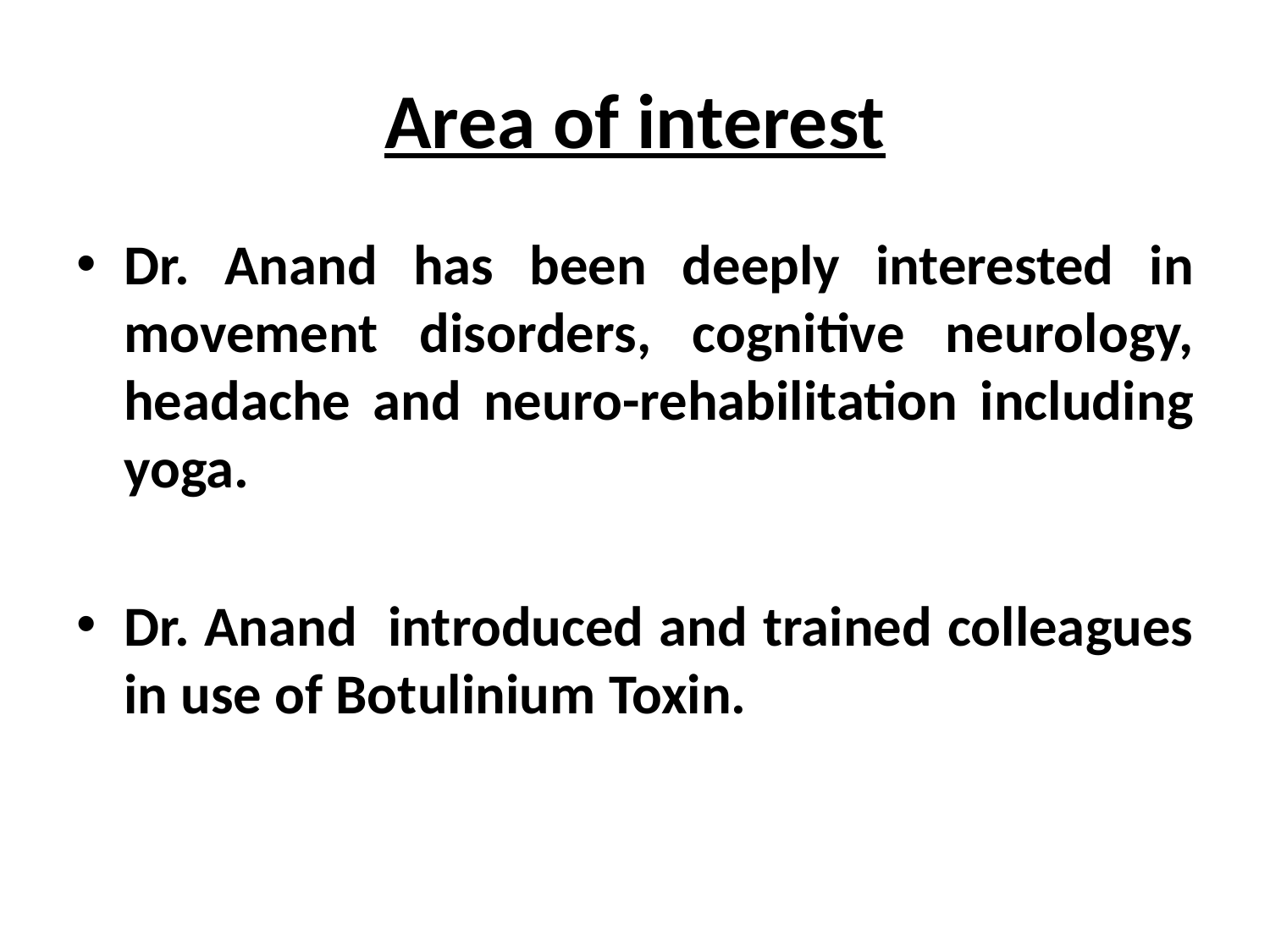

# Area of interest
Dr. Anand has been deeply interested in movement disorders, cognitive neurology, headache and neuro-rehabilitation including yoga.

Dr. Anand  introduced and trained colleagues in use of Botulinium Toxin.